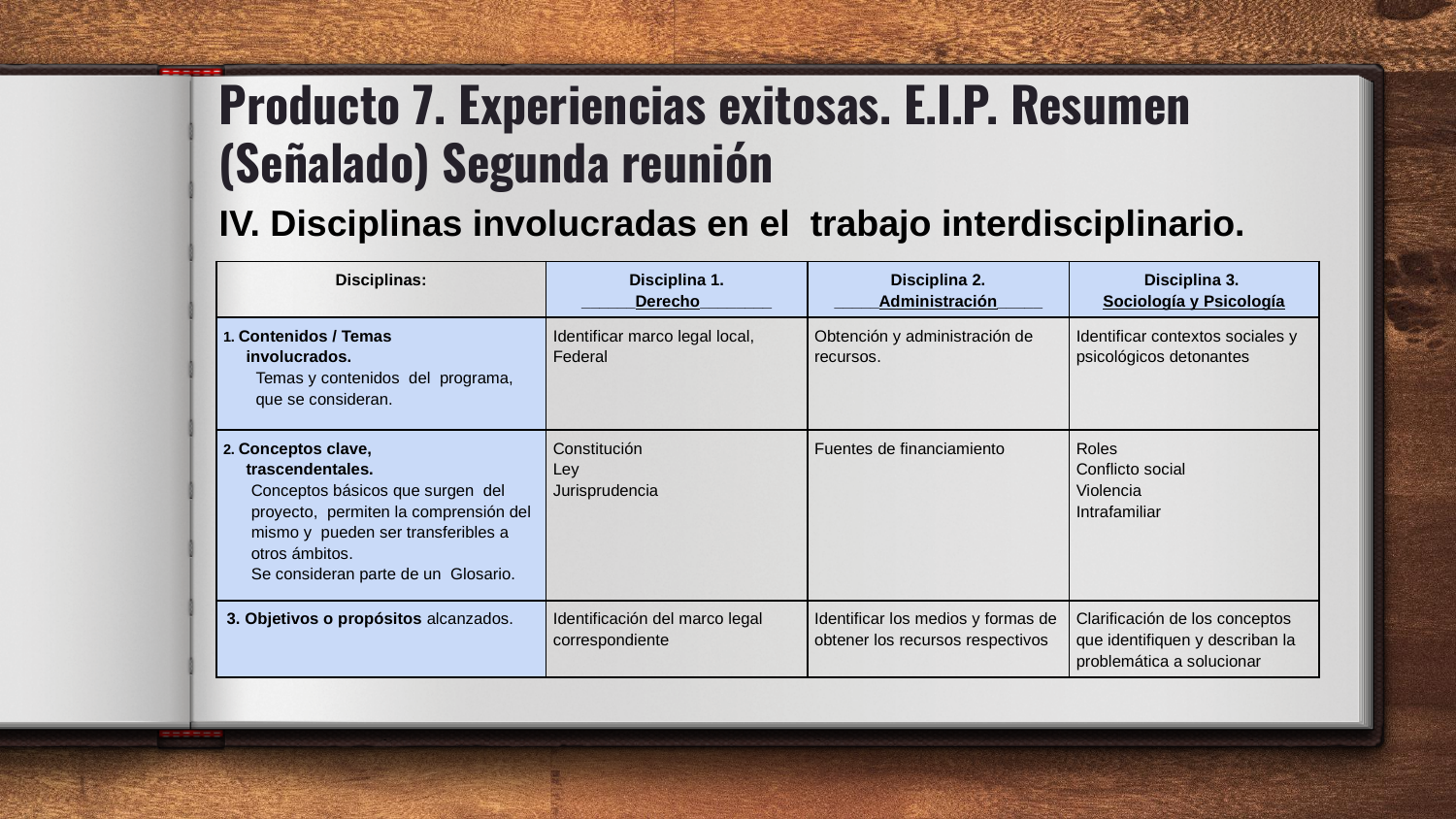

Producto 7. Experiencias exitosas. E.I.P. Resumen (Señalado) Segunda reunión
IV. Disciplinas involucradas en el  trabajo interdisciplinario.
| Disciplinas: | Disciplina 1. \_\_\_\_\_\_Derecho\_\_\_\_\_\_\_\_ | Disciplina 2. \_\_\_\_\_Administración\_\_\_\_\_ | Disciplina 3. Sociología y Psicología |
| --- | --- | --- | --- |
| 1. Contenidos / Temas involucrados. Temas y contenidos del programa, que se consideran. | Identificar marco legal local, Federal | Obtención y administración de recursos. | Identificar contextos sociales y psicológicos detonantes |
| 2. Conceptos clave, trascendentales. Conceptos básicos que surgen del proyecto, permiten la comprensión del mismo y pueden ser transferibles a otros ámbitos. Se consideran parte de un Glosario. | Constitución Ley Jurisprudencia | Fuentes de financiamiento | Roles Conflicto social Violencia Intrafamiliar |
| 3. Objetivos o propósitos alcanzados. | Identificación del marco legal correspondiente | Identificar los medios y formas de obtener los recursos respectivos | Clarificación de los conceptos que identifiquen y describan la problemática a solucionar |